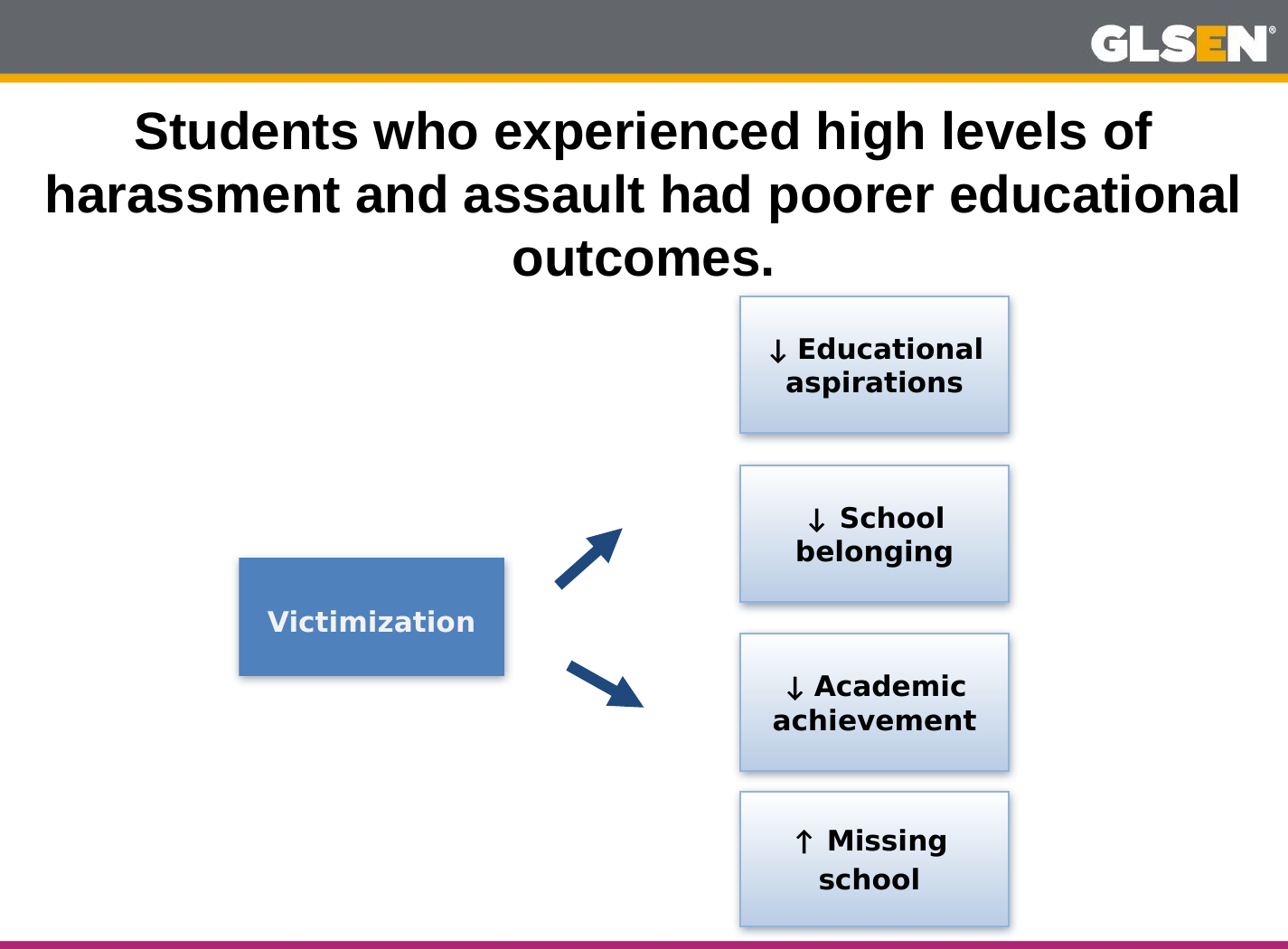

Students who experienced high levels of harassment and assault had poorer educational outcomes.
↓ Educational aspirations
↓ School belonging

Victimization
↓ Academic achievement
↑ Missing
school